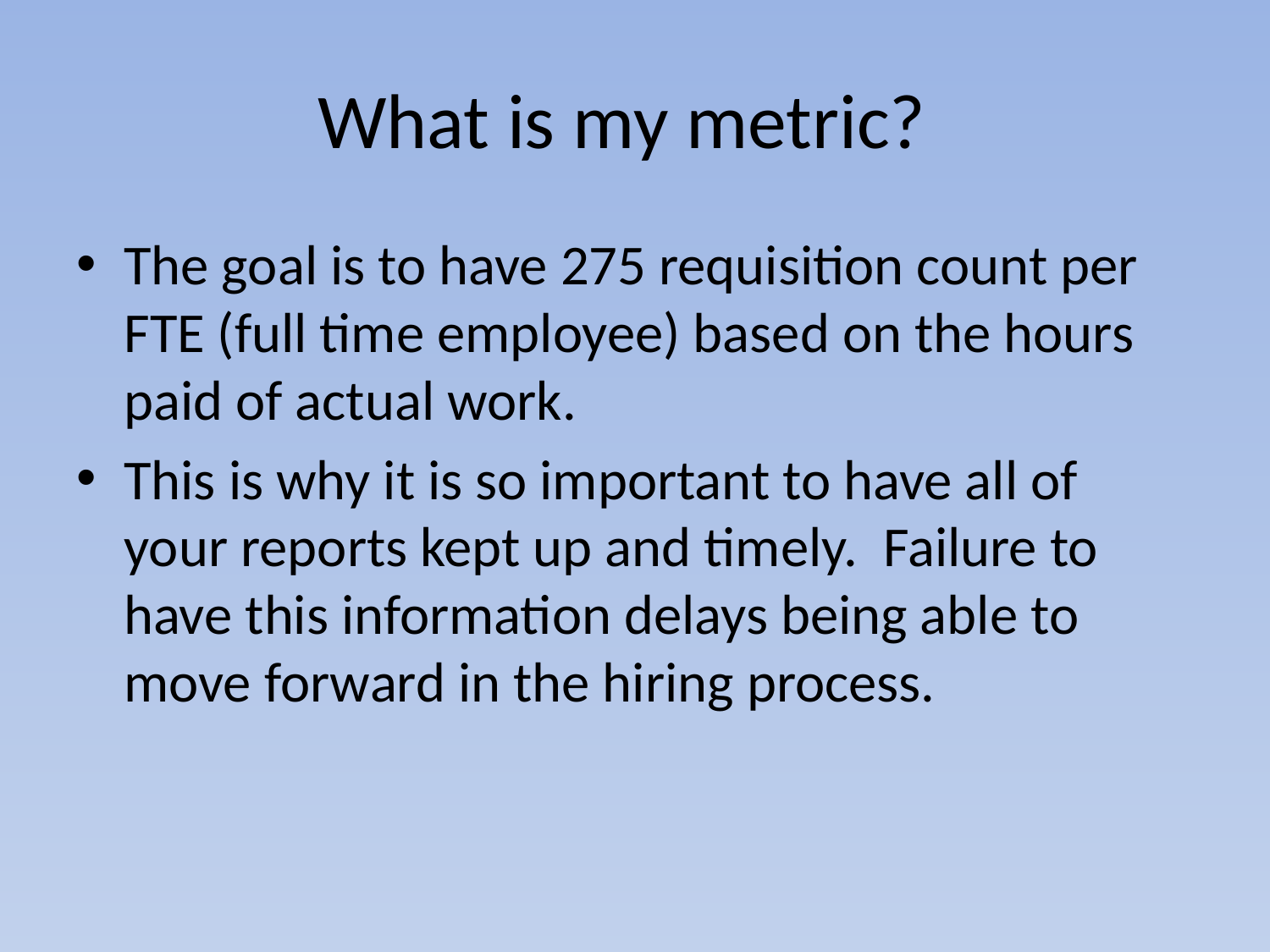

# What is my metric?
The goal is to have 275 requisition count per FTE (full time employee) based on the hours paid of actual work.
This is why it is so important to have all of your reports kept up and timely.  Failure to have this information delays being able to move forward in the hiring process.